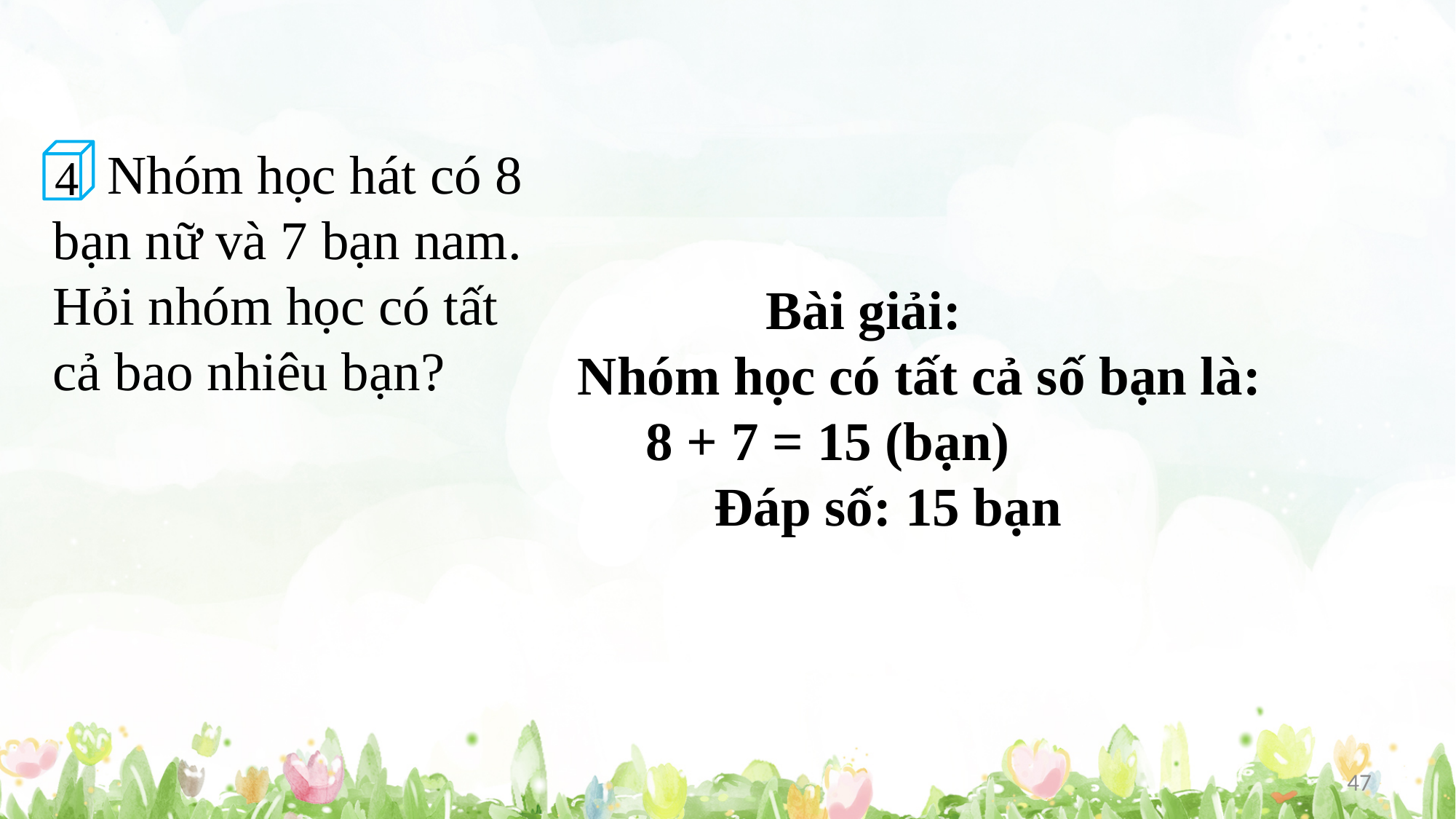

Nhóm học hát có 8 bạn nữ và 7 bạn nam. Hỏi nhóm học có tất cả bao nhiêu bạn?
4
                 Bài giải:
     Nhóm học có tất cả số bạn là:
          8 + 7 = 15 (bạn)
               Đáp số: 15 bạn
47